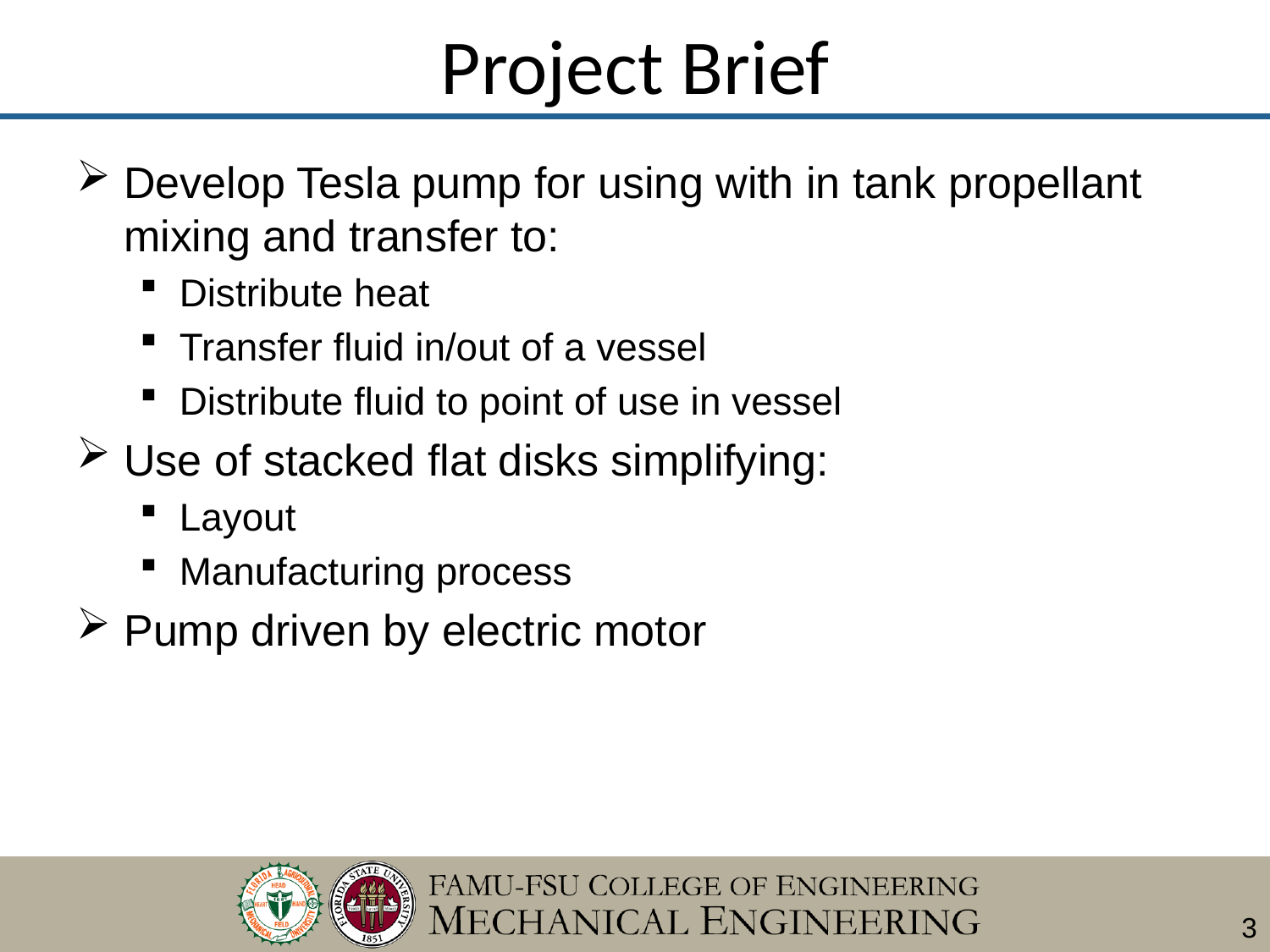

# Project Brief
Develop Tesla pump for using with in tank propellant mixing and transfer to:
Distribute heat
Transfer fluid in/out of a vessel
Distribute fluid to point of use in vessel
Use of stacked flat disks simplifying:
Layout
Manufacturing process
Pump driven by electric motor